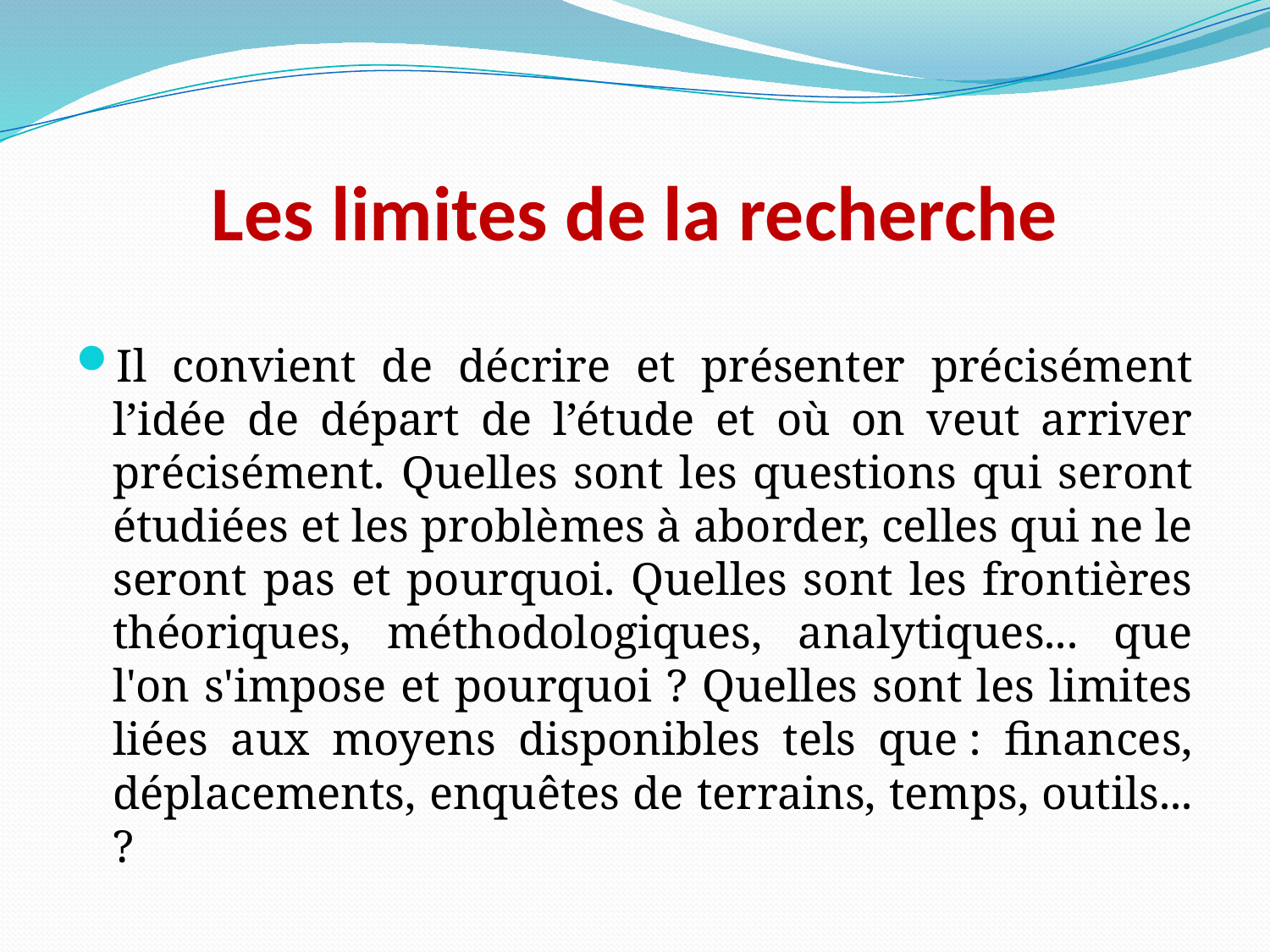

# Les limites de la recherche

Il convient de décrire et présenter précisément l’idée de départ de l’étude et où on veut arriver précisément. Quelles sont les questions qui seront étudiées et les problèmes à aborder, celles qui ne le seront pas et pourquoi. Quelles sont les frontières théoriques, méthodologiques, analytiques... que l'on s'impose et pourquoi ? Quelles sont les limites liées aux moyens disponibles tels que : finances, déplacements, enquêtes de terrains, temps, outils... ?